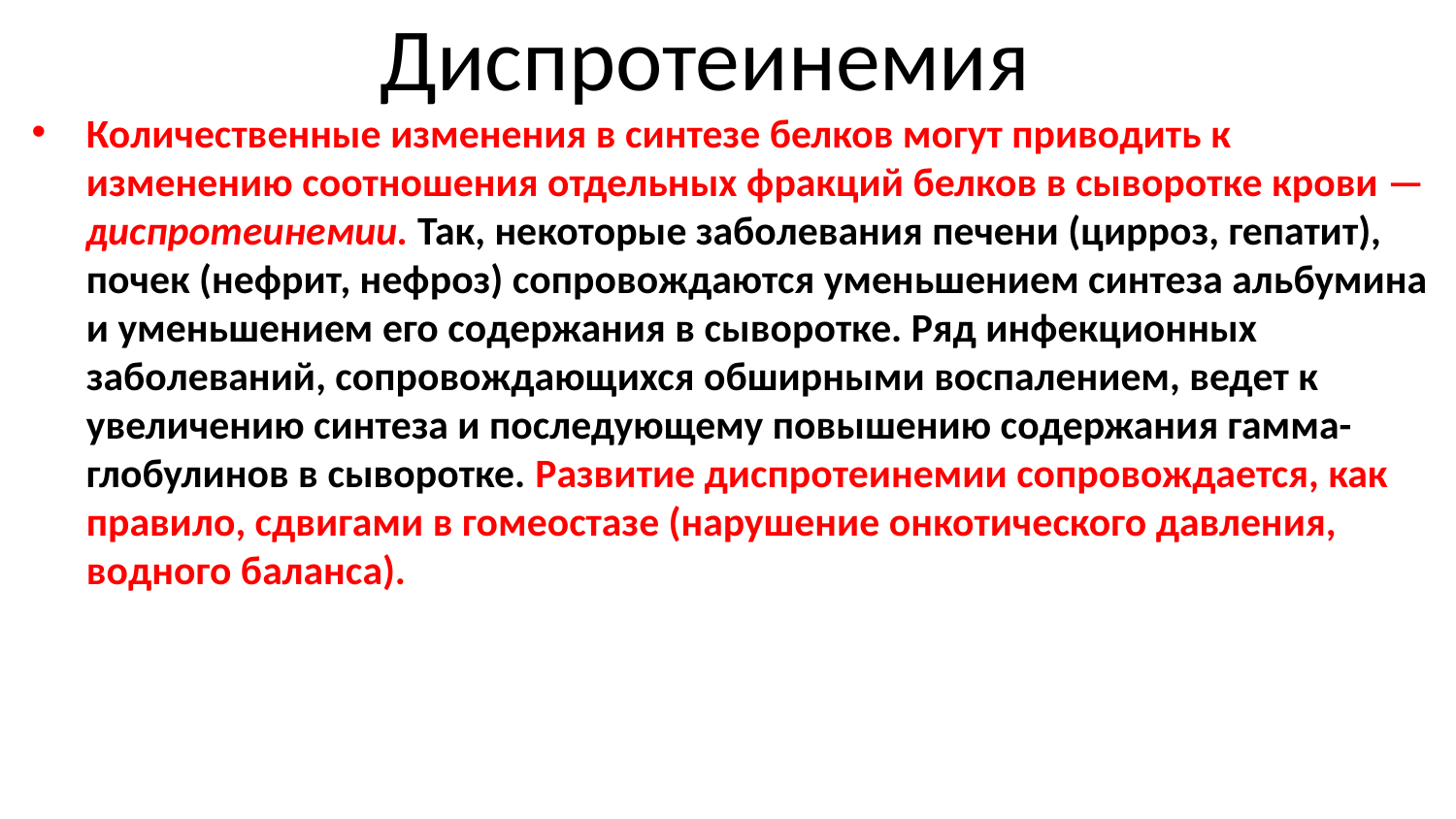

# Диспротеинемия
Количественные изменения в синтезе белков могут приводить к изменению соотношения отдельных фракций белков в сыворотке крови — диспротеинемии. Так, некоторые заболевания печени (цирроз, гепатит), почек (нефрит, нефроз) сопровождаются уменьшением синтеза альбумина и уменьшением его содержания в сыворотке. Ряд инфекционных заболеваний, сопровождающихся обширными воспалением, ведет к увеличению синтеза и последующему повышению содержания гамма-глобулинов в сыворотке. Развитие диспротеинемии сопровождается, как правило, сдвигами в гомеостазе (нарушение онкотического давления, водного баланса).